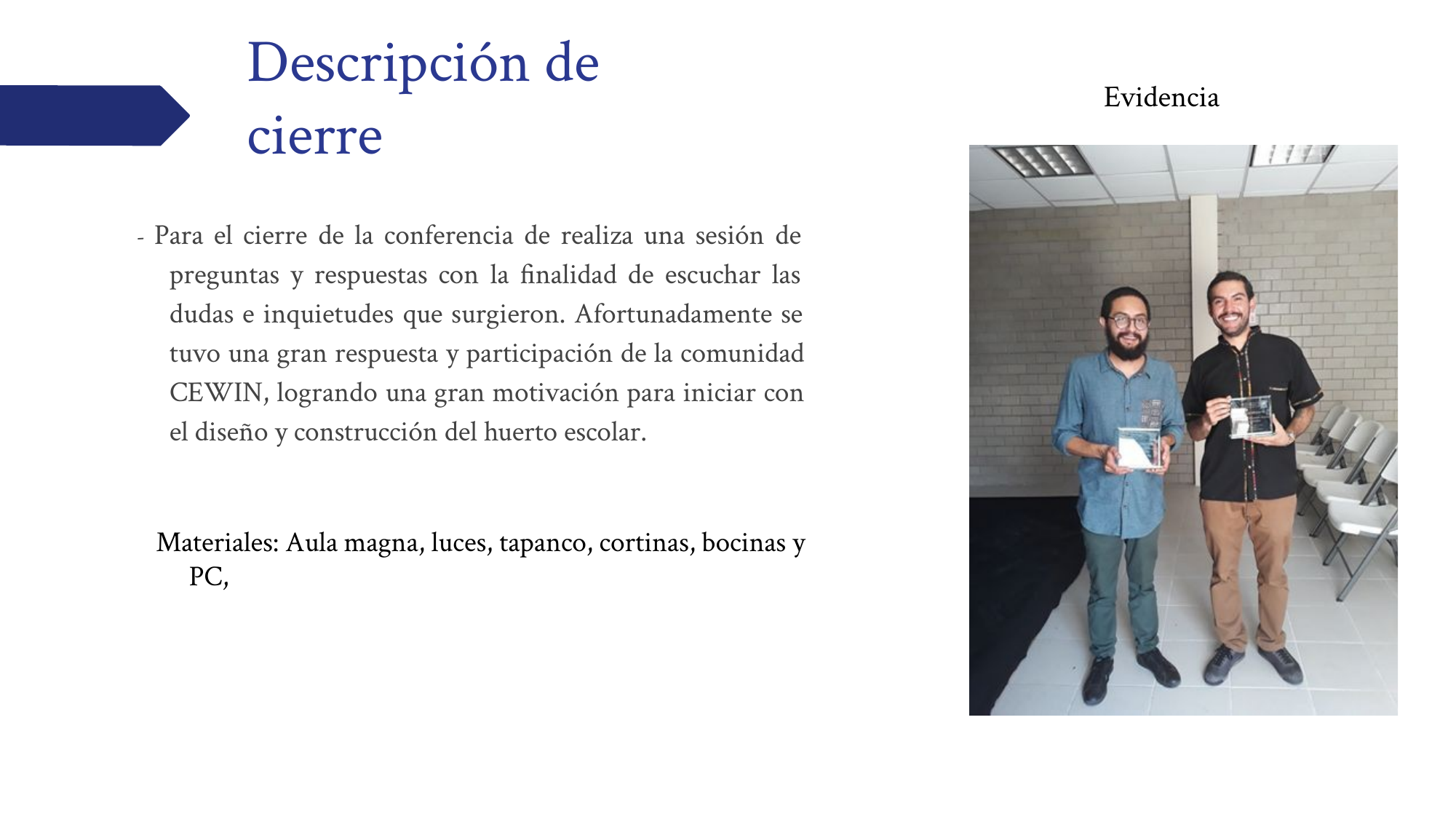

# Descripción de cierre
Evidencia

- Para el cierre de la conferencia de realiza una sesión de  preguntas y respuestas con la finalidad de escuchar las  dudas e inquietudes que surgieron. Afortunadamente se  tuvo una gran respuesta y participación de la comunidad  CEWIN, logrando una gran motivación para iniciar con  el diseño y construcción del huerto escolar.

Materiales: Aula magna, luces, tapanco, cortinas, bocinas y  PC,